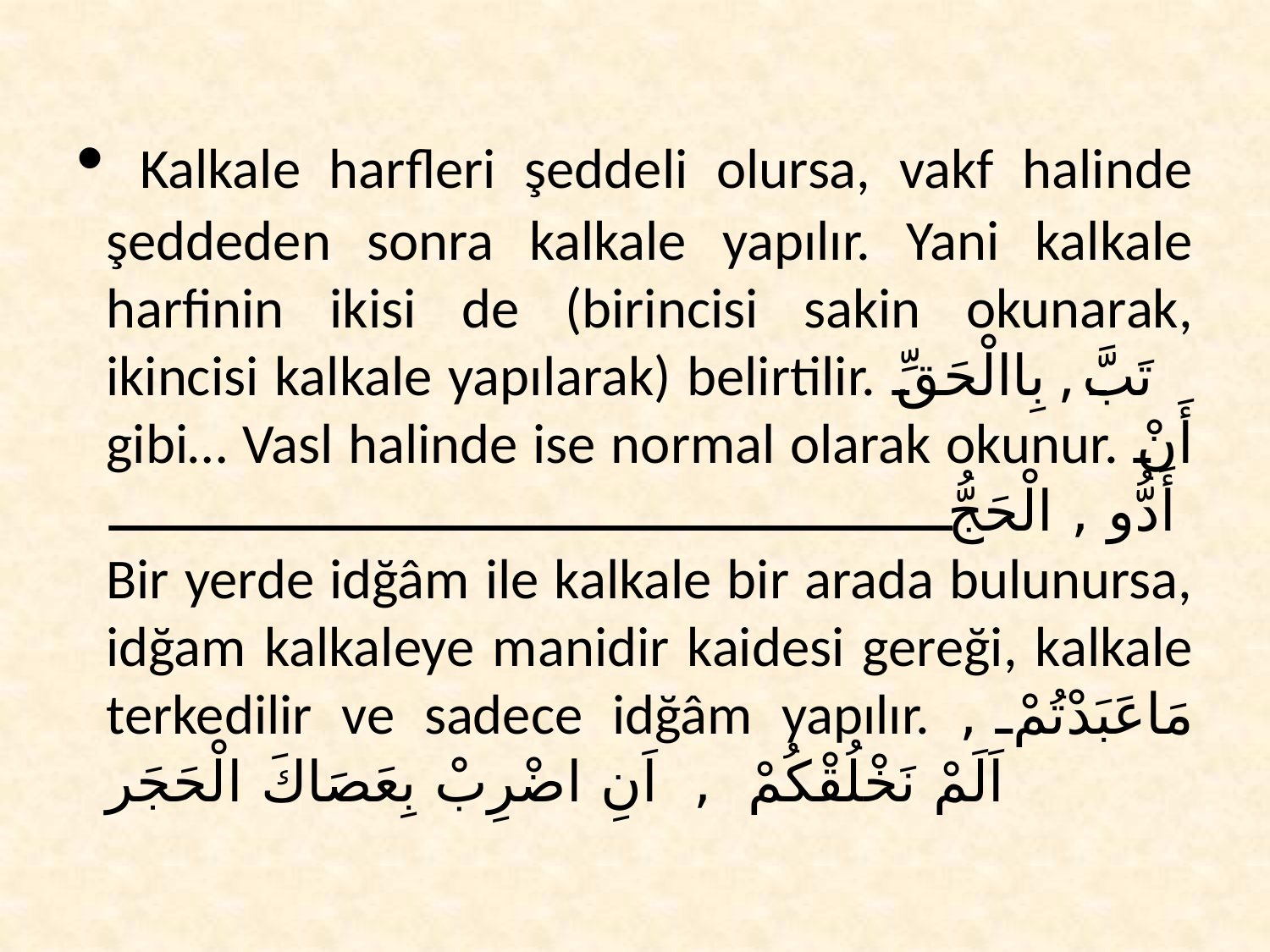

# Kalkale harfleri şeddeli olursa, vakf halinde şeddeden sonra kalkale yapılır. Yani kalkale harfinin ikisi de (birincisi sakin okunarak, ikincisi kalkale yapılarak) belirtilir. تَبَّ , بِاالْحَقِّ   gibi… Vasl halinde ise normal olarak okunur. أَنْ أَدُّو , الْحَجُّ Bir yerde idğâm ile kalkale bir arada bulunursa, idğam kalkaleye manidir kaidesi gereği, kalkale terkedilir ve sadece idğâm yapılır. مَاعَبَدْتُمْ , اَلَمْ نَخْلُقْكُمْ  ,  اَنِ اضْرِبْ بِعَصَاكَ الْحَجَر